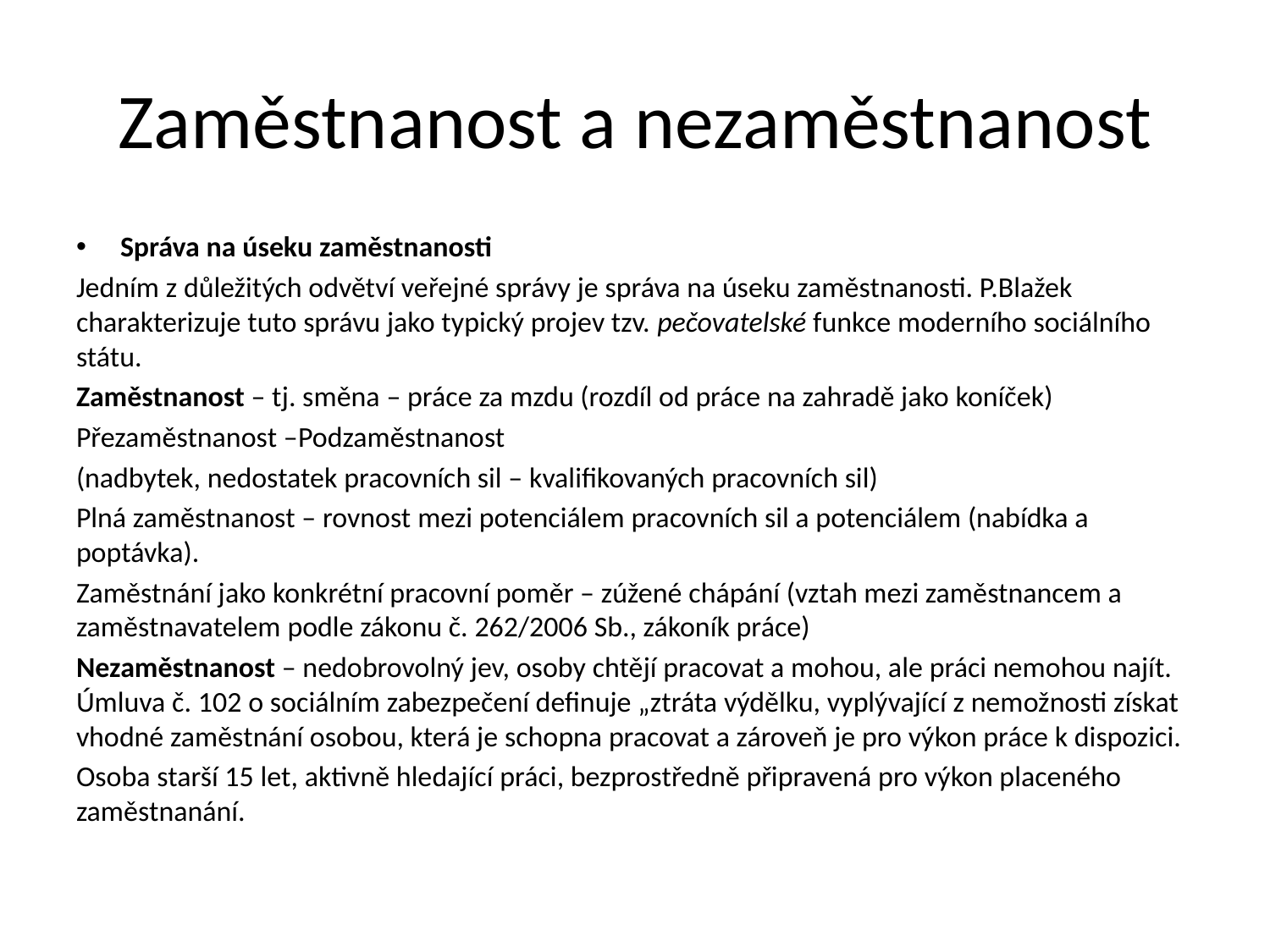

# Zaměstnanost a nezaměstnanost
Správa na úseku zaměstnanosti
Jedním z důležitých odvětví veřejné správy je správa na úseku zaměstnanosti. P.Blažek charakterizuje tuto správu jako typický projev tzv. pečovatelské funkce moderního sociálního státu.
Zaměstnanost – tj. směna – práce za mzdu (rozdíl od práce na zahradě jako koníček)
Přezaměstnanost –Podzaměstnanost
(nadbytek, nedostatek pracovních sil – kvalifikovaných pracovních sil)
Plná zaměstnanost – rovnost mezi potenciálem pracovních sil a potenciálem (nabídka a poptávka).
Zaměstnání jako konkrétní pracovní poměr – zúžené chápání (vztah mezi zaměstnancem a zaměstnavatelem podle zákonu č. 262/2006 Sb., zákoník práce)
Nezaměstnanost – nedobrovolný jev, osoby chtějí pracovat a mohou, ale práci nemohou najít. Úmluva č. 102 o sociálním zabezpečení definuje „ztráta výdělku, vyplývající z nemožnosti získat vhodné zaměstnání osobou, která je schopna pracovat a zároveň je pro výkon práce k dispozici.
Osoba starší 15 let, aktivně hledající práci, bezprostředně připravená pro výkon placeného zaměstnanání.